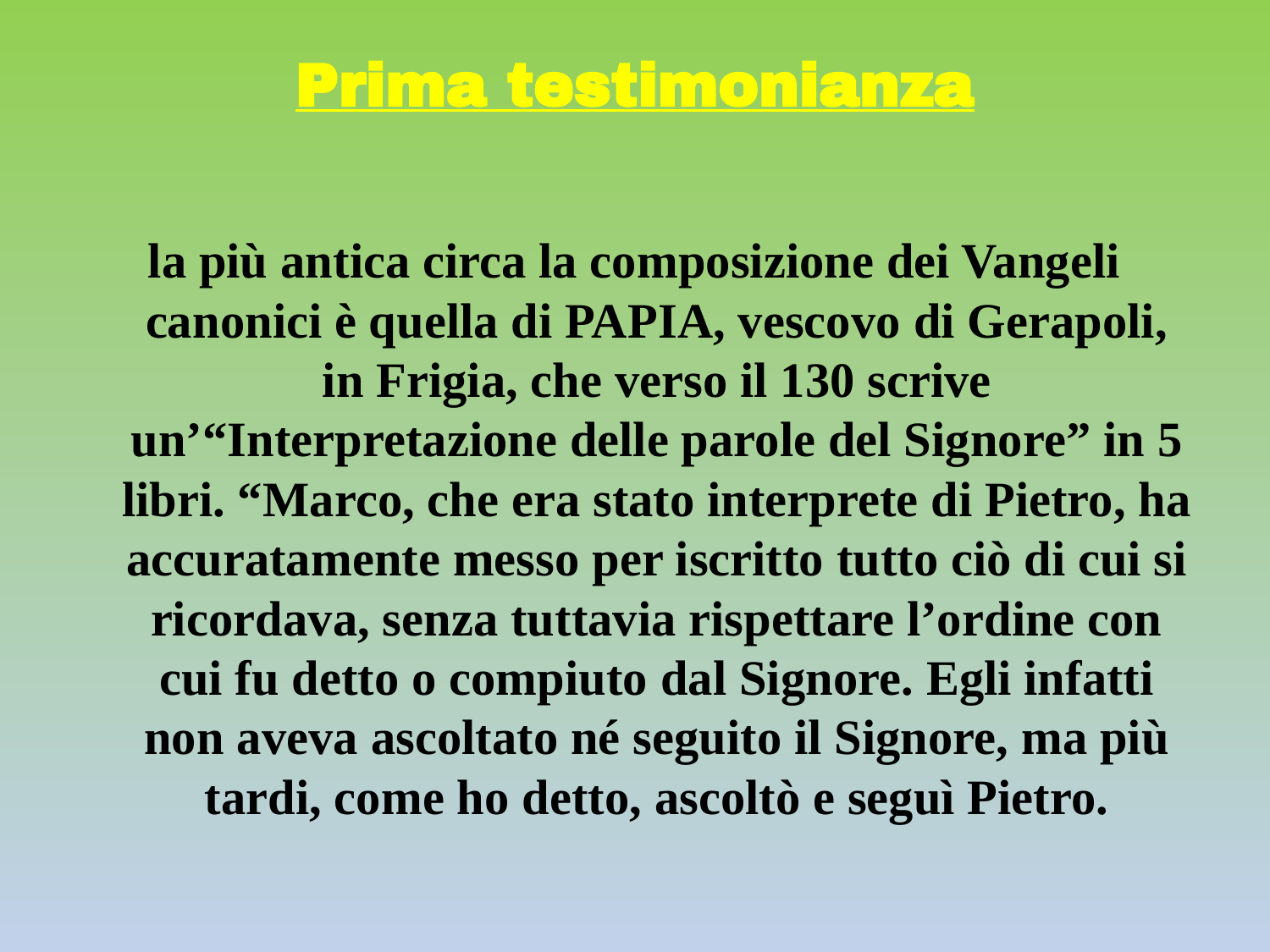

# Prima testimonianza
la più antica circa la composizione dei Vangeli canonici è quella di PAPIA, vescovo di Gerapoli, in Frigia, che verso il 130 scrive un’“Interpretazione delle parole del Signore” in 5 libri. “Marco, che era stato interprete di Pietro, ha accuratamente messo per iscritto tutto ciò di cui si ricordava, senza tuttavia rispettare l’ordine con cui fu detto o compiuto dal Signore. Egli infatti non aveva ascoltato né seguito il Signore, ma più tardi, come ho detto, ascoltò e seguì Pietro.